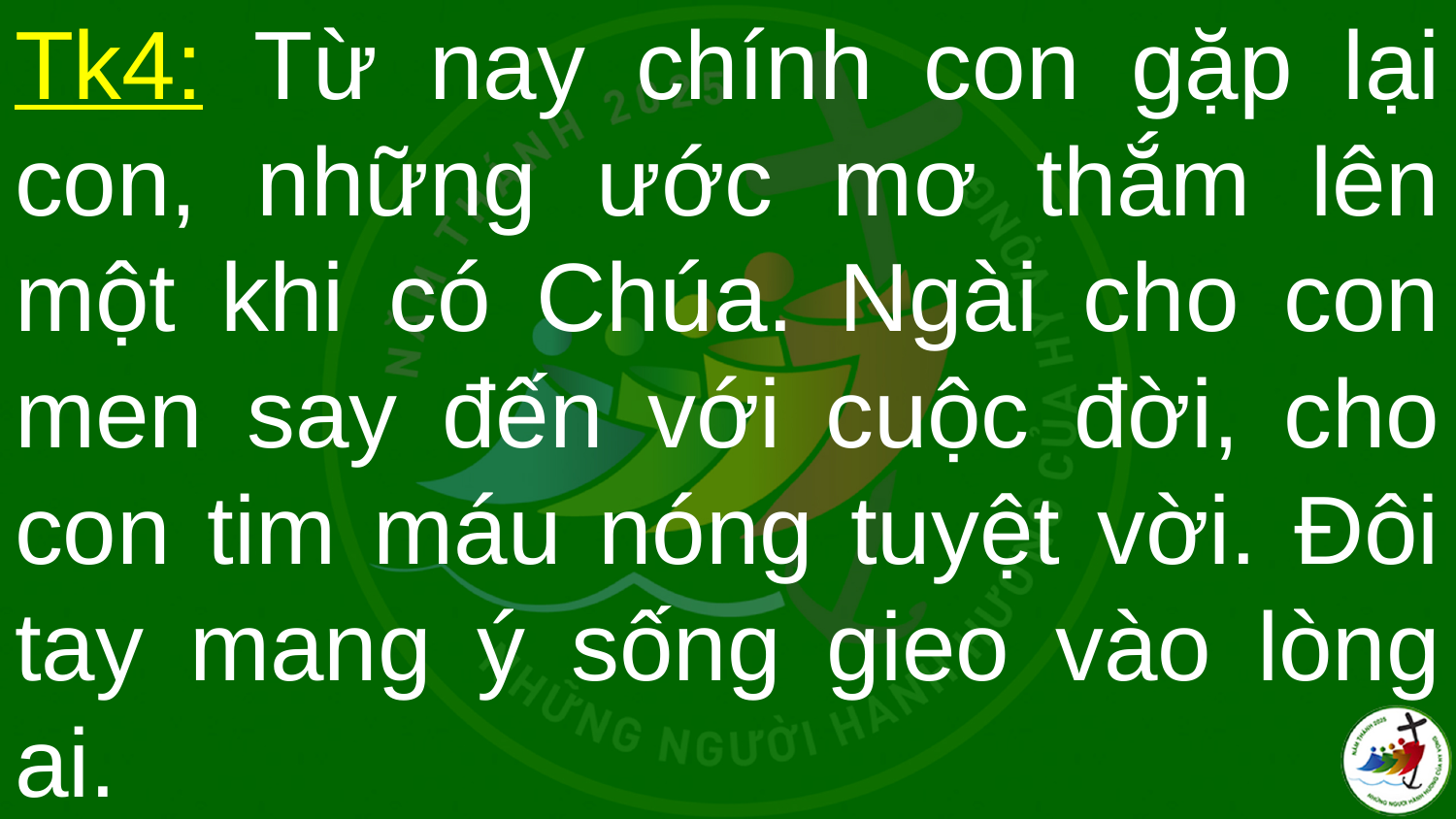

# Tk4: Từ nay chính con gặp lại con, những ước mơ thắm lên một khi có Chúa. Ngài cho con men say đến với cuộc đời, cho con tim máu nóng tuyệt vời. Đôi tay mang ý sống gieo vào lòng ai.